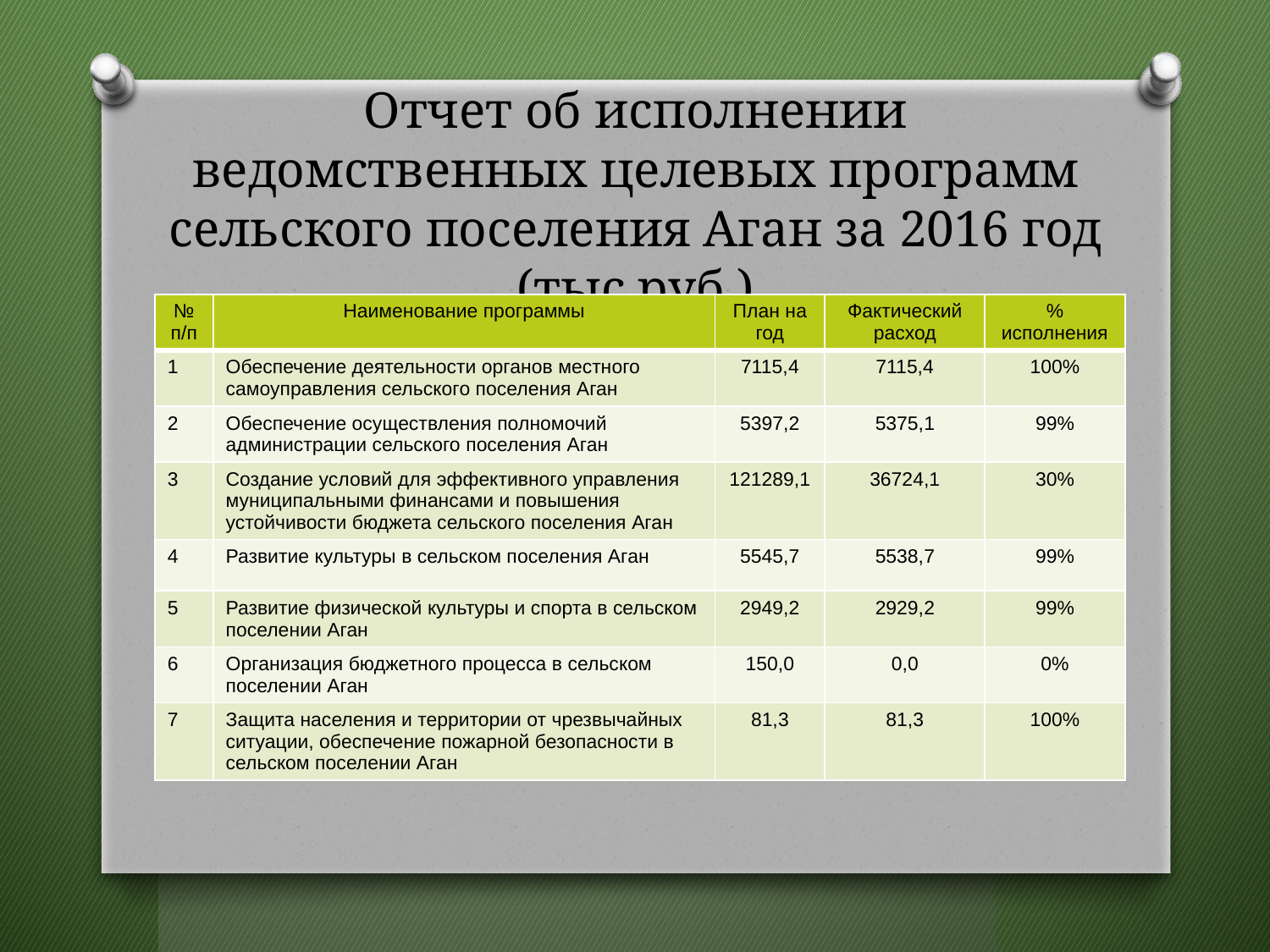

# Отчет об исполнении ведомственных целевых программ сельского поселения Аган за 2016 год (тыс.руб.)
| № п/п | Наименование программы | План на год | Фактический расход | % исполнения |
| --- | --- | --- | --- | --- |
| 1 | Обеспечение деятельности органов местного самоуправления сельского поселения Аган | 7115,4 | 7115,4 | 100% |
| 2 | Обеспечение осуществления полномочий администрации сельского поселения Аган | 5397,2 | 5375,1 | 99% |
| 3 | Создание условий для эффективного управления муниципальными финансами и повышения устойчивости бюджета сельского поселения Аган | 121289,1 | 36724,1 | 30% |
| 4 | Развитие культуры в сельском поселения Аган | 5545,7 | 5538,7 | 99% |
| 5 | Развитие физической культуры и спорта в сельском поселении Аган | 2949,2 | 2929,2 | 99% |
| 6 | Организация бюджетного процесса в сельском поселении Аган | 150,0 | 0,0 | 0% |
| 7 | Защита населения и территории от чрезвычайных ситуации, обеспечение пожарной безопасности в сельском поселении Аган | 81,3 | 81,3 | 100% |